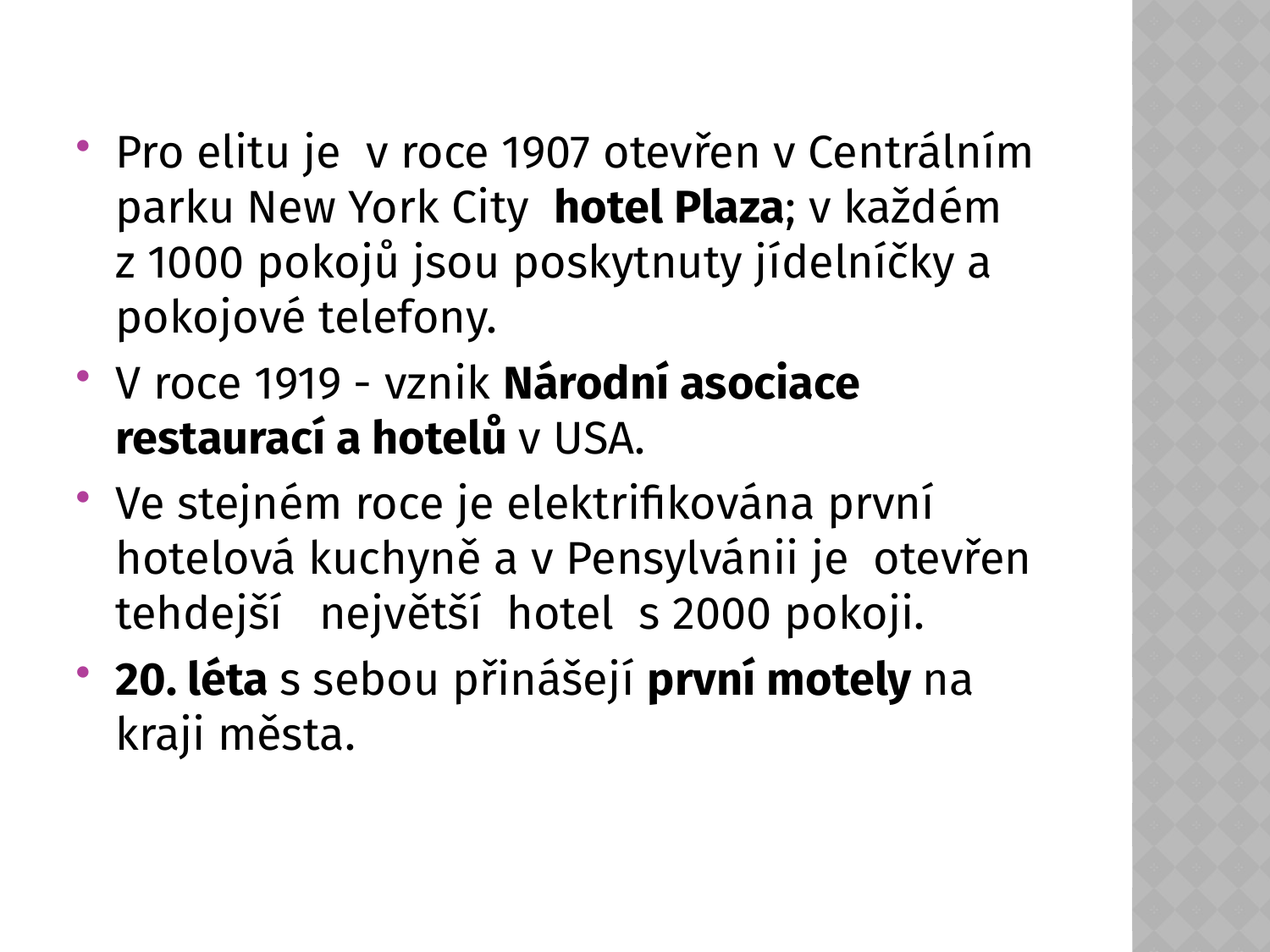

#
Pro elitu je  v roce 1907 otevřen v Centrálním parku New York City  hotel Plaza; v každém z 1000 pokojů jsou poskytnuty jídelníčky a pokojové telefony.
V roce 1919 - vznik Národní asociace restaurací a hotelů v USA.
Ve stejném roce je elektrifikována první  hotelová kuchyně a v Pensylvánii je  otevřen tehdejší   největší  hotel  s 2000 pokoji.
20. léta s sebou přinášejí první motely na kraji města.